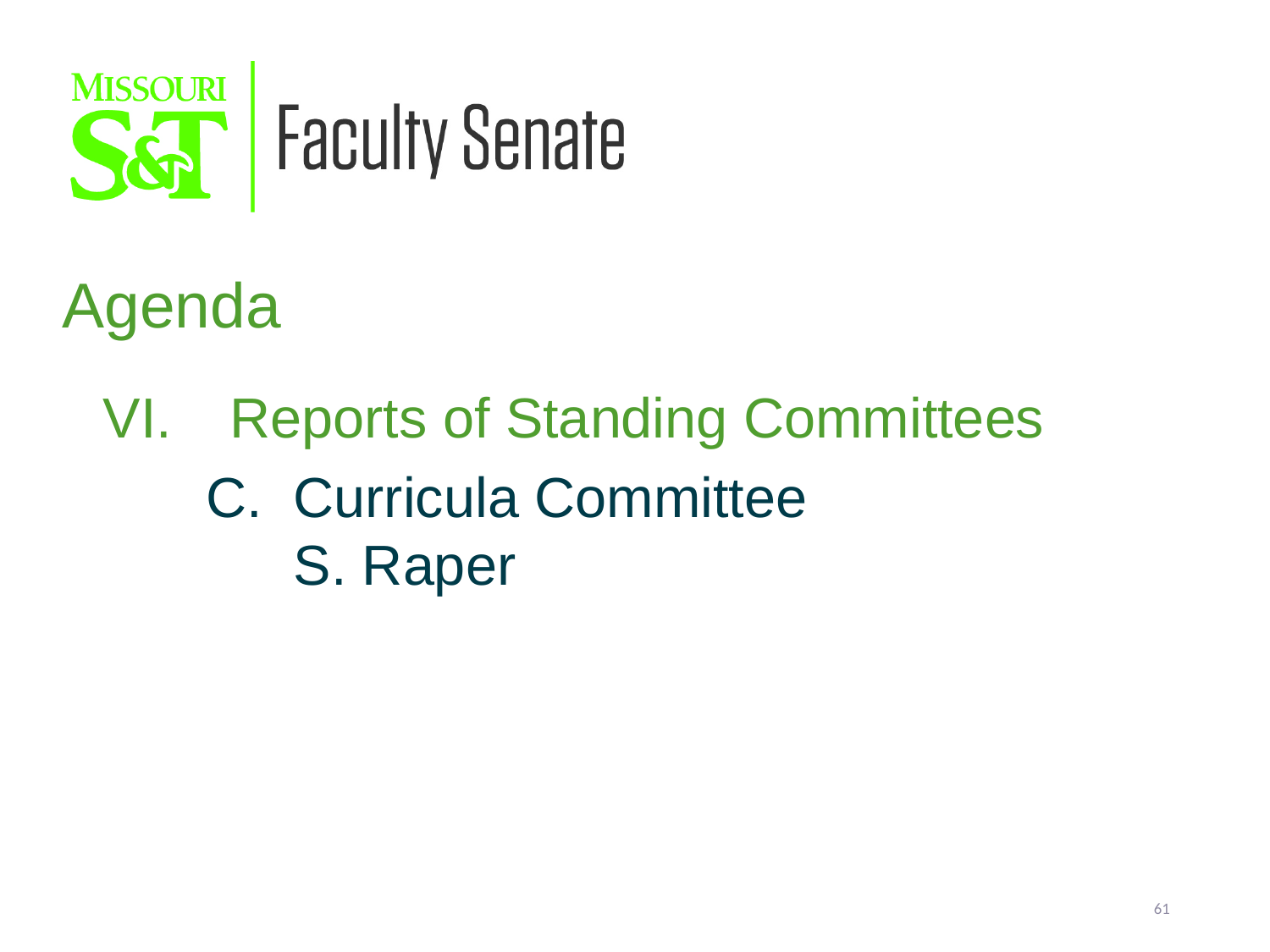

Agenda
VI. 	Reports of Standing Committees
Curricula Committee
S. Raper

61